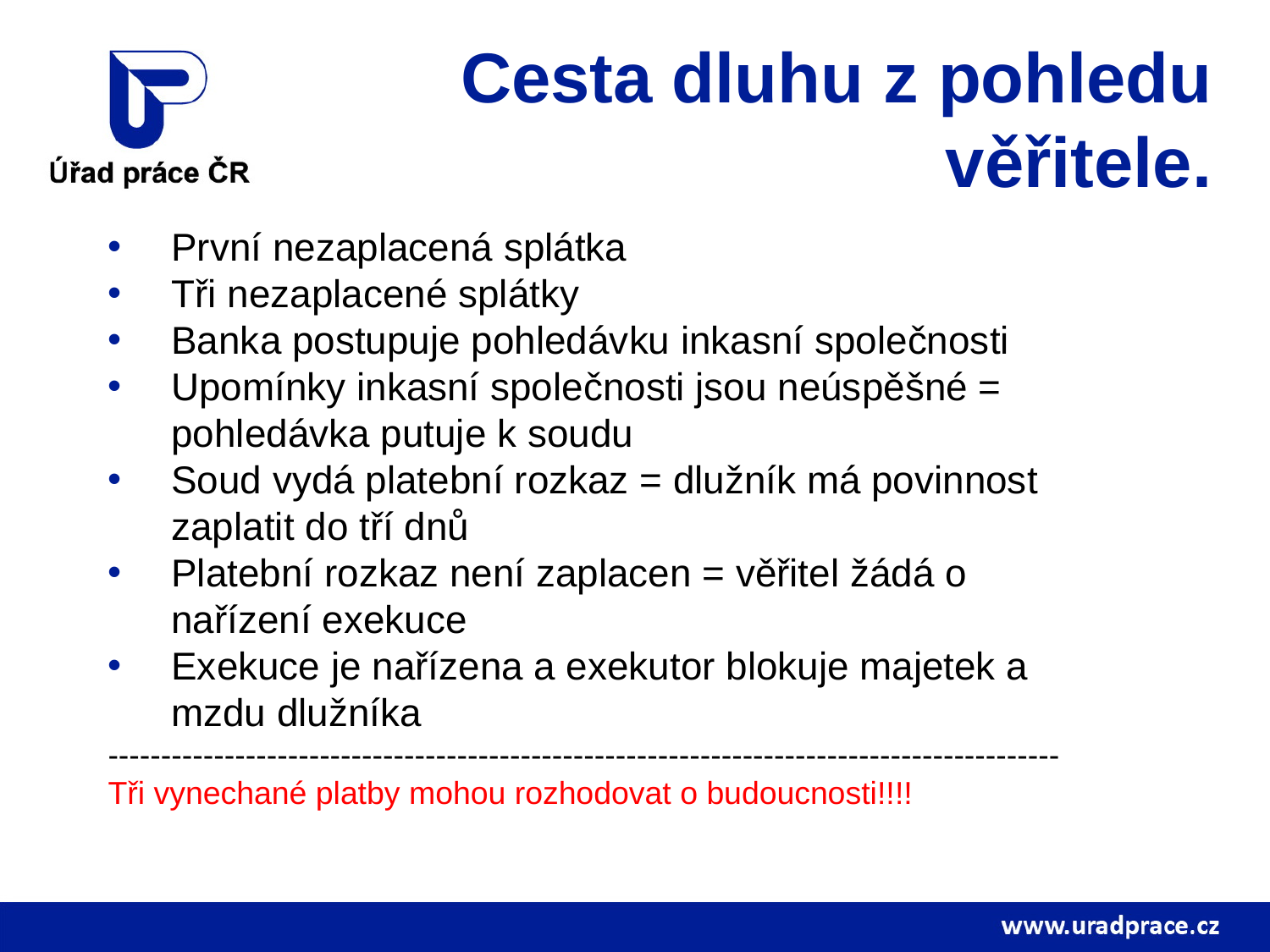

# Cesta dluhu z pohledu věřitele.
První nezaplacená splátka
Tři nezaplacené splátky
Banka postupuje pohledávku inkasní společnosti
Upomínky inkasní společnosti jsou neúspěšné = pohledávka putuje k soudu
Soud vydá platební rozkaz = dlužník má povinnost zaplatit do tří dnů
Platební rozkaz není zaplacen = věřitel žádá o nařízení exekuce
Exekuce je nařízena a exekutor blokuje majetek a mzdu dlužníka
------------------------------------------------------------------------------------------
Tři vynechané platby mohou rozhodovat o budoucnosti!!!!